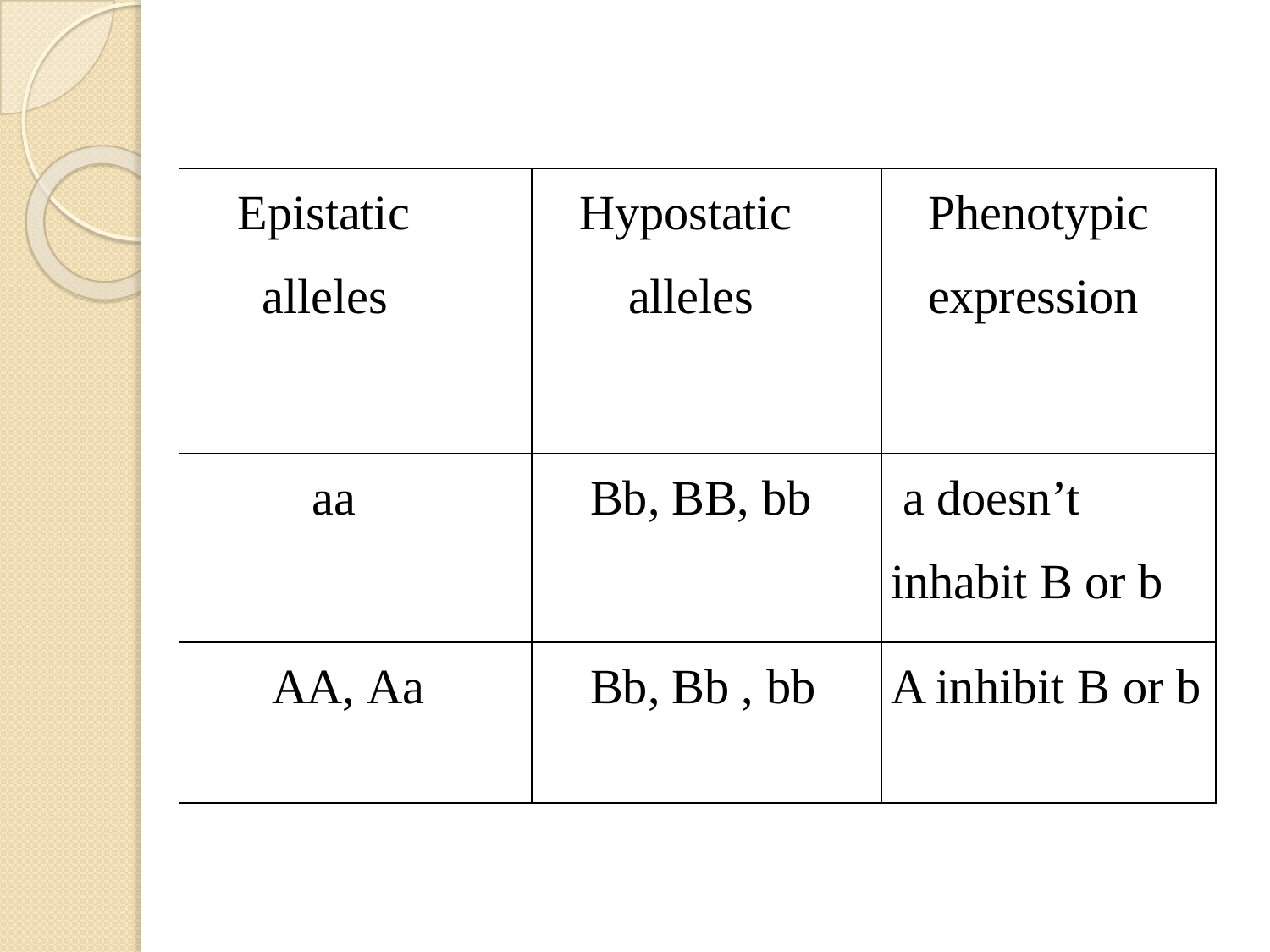

| Epistatic alleles | Hypostatic alleles | Phenotypic expression |
| --- | --- | --- |
| aa | Bb, BB, bb | a doesn’t inhabit B or b |
| AA, Aa | Bb, Bb , bb | A inhibit B or b |